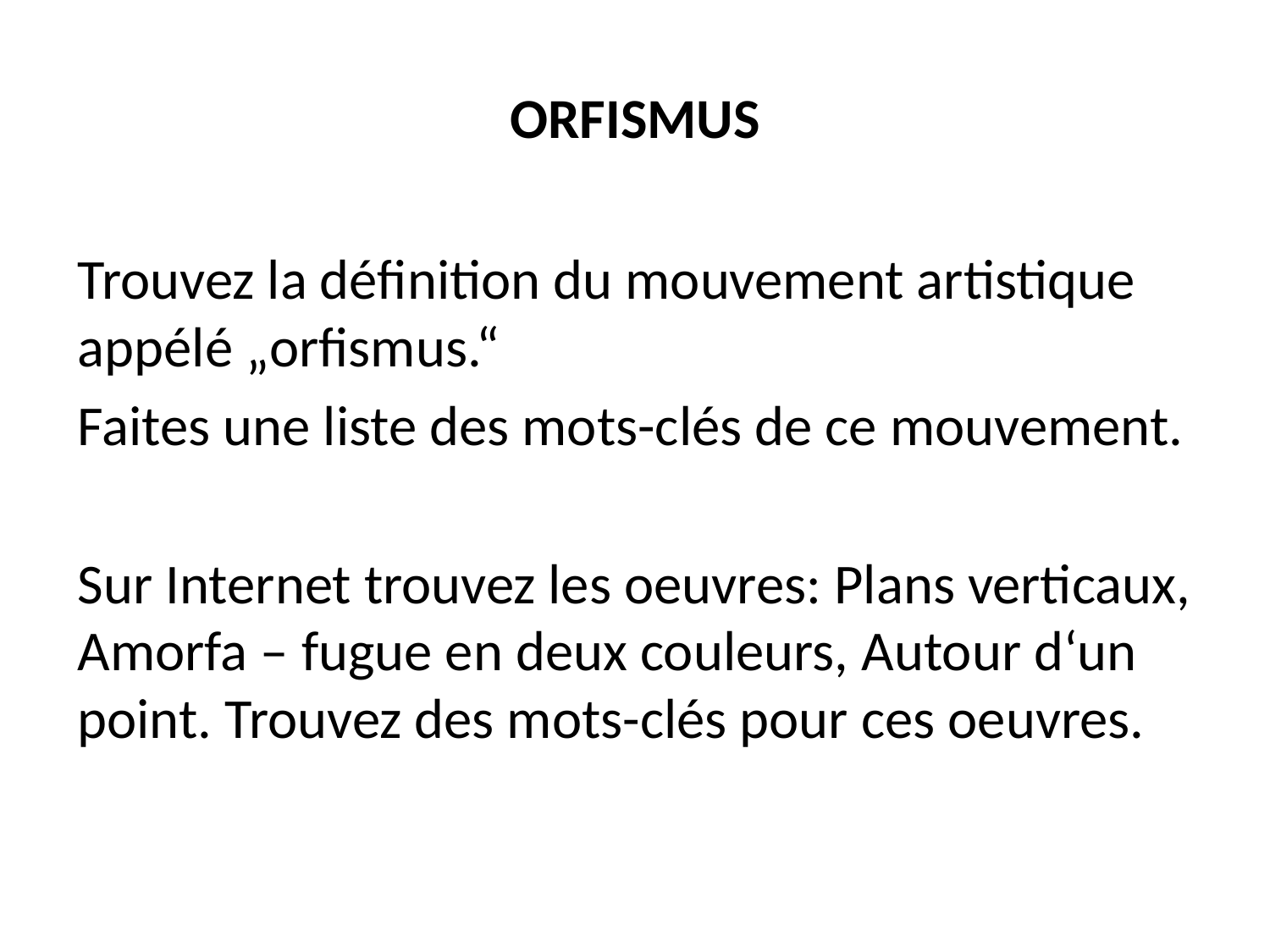

ORFISMUS
Trouvez la définition du mouvement artistique appélé „orfismus.“
Faites une liste des mots-clés de ce mouvement.

Sur Internet trouvez les oeuvres: Plans verticaux, Amorfa – fugue en deux couleurs, Autour d‘un point. Trouvez des mots-clés pour ces oeuvres.